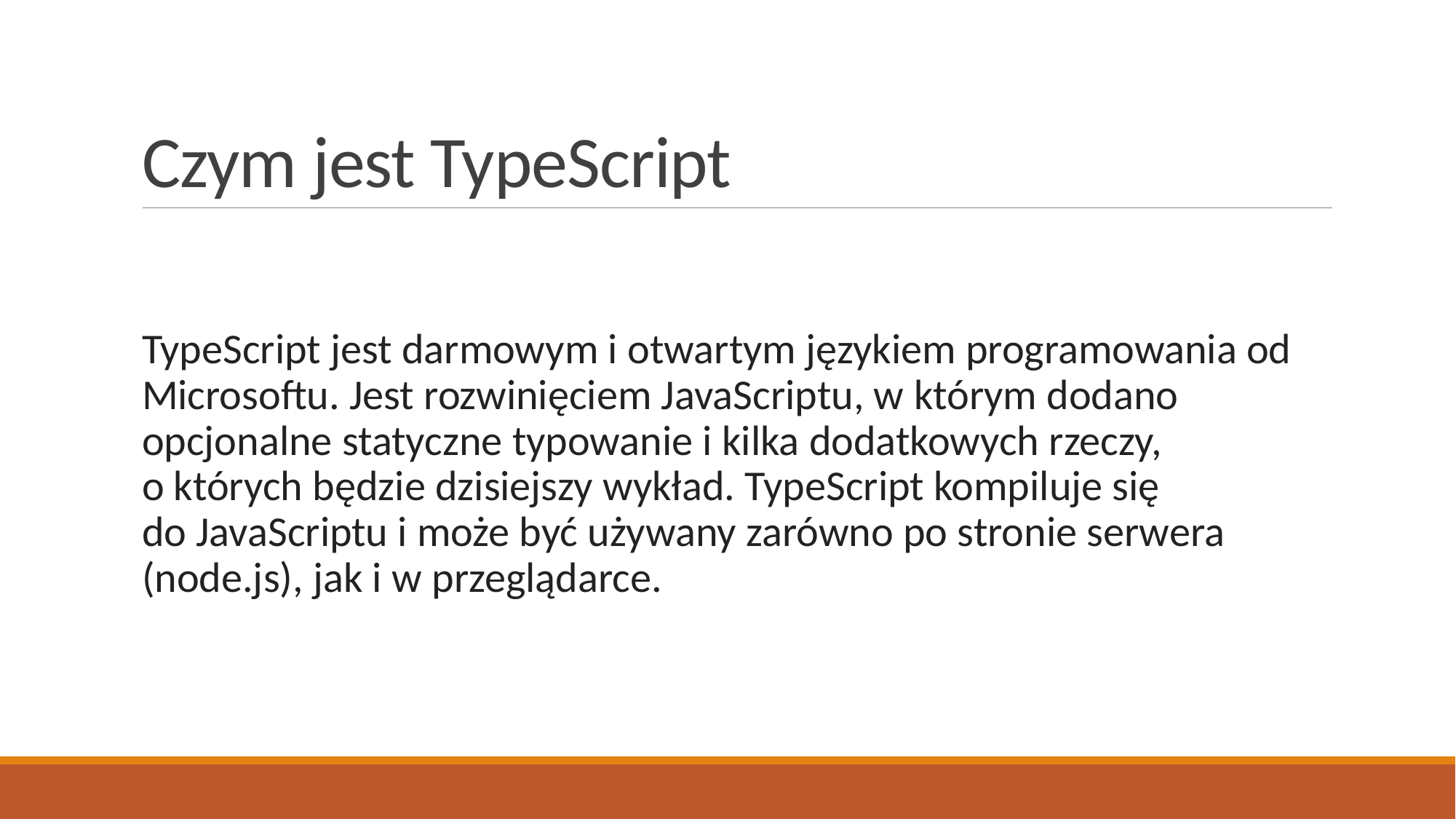

# Czym jest TypeScript
TypeScript jest darmowym i otwartym językiem programowania od Microsoftu. Jest rozwinięciem JavaScriptu, w którym dodano opcjonalne statyczne typowanie i kilka dodatkowych rzeczy, o których będzie dzisiejszy wykład. TypeScript kompiluje się do JavaScriptu i może być używany zarówno po stronie serwera (node.js), jak i w przeglądarce.